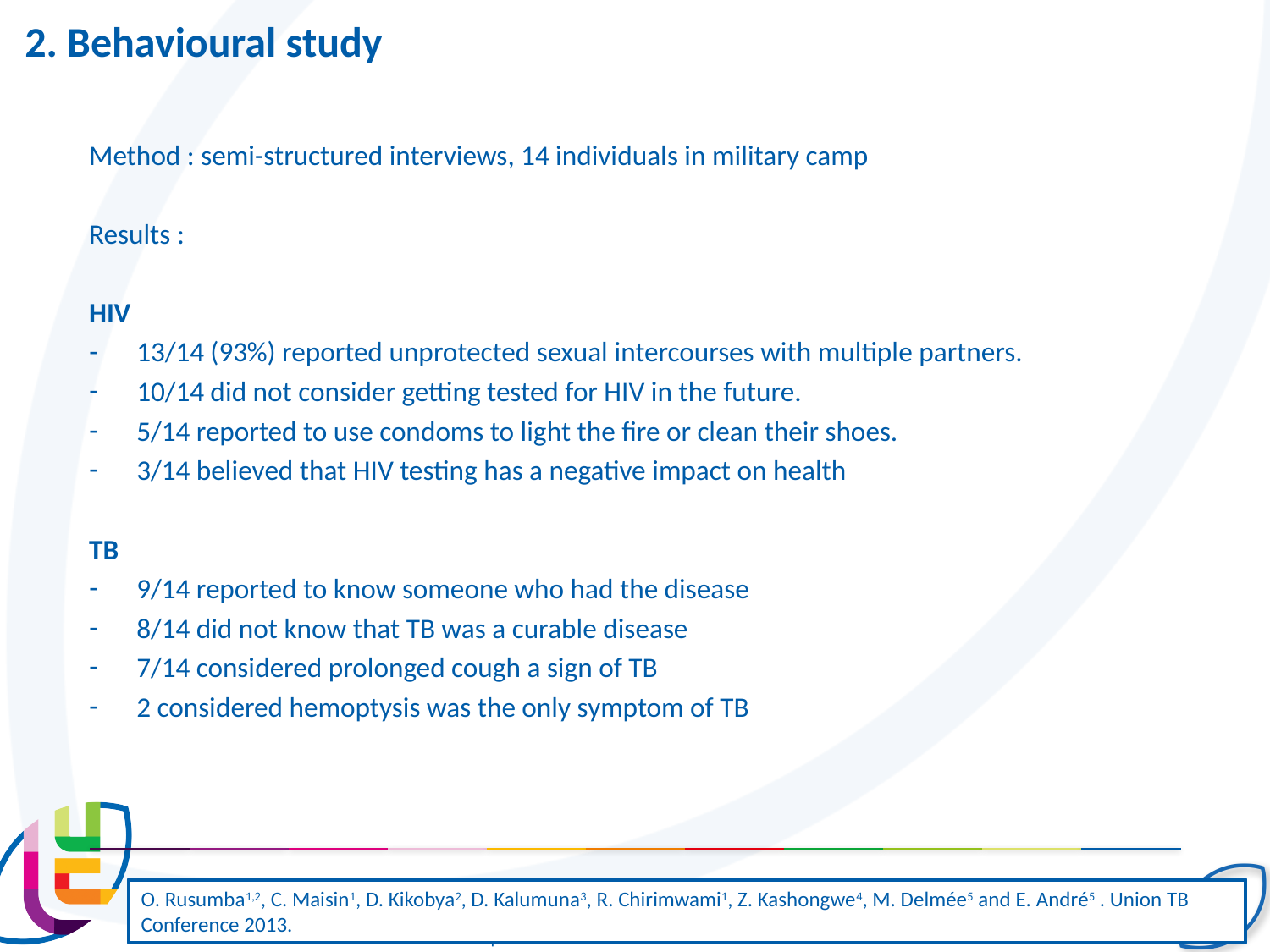

# 2. Behavioural study
Method : semi-structured interviews, 14 individuals in military camp

Results :

HIV
13/14 (93%) reported unprotected sexual intercourses with multiple partners.
10/14 did not consider getting tested for HIV in the future.
5/14 reported to use condoms to light the fire or clean their shoes.
3/14 believed that HIV testing has a negative impact on health

TB
9/14 reported to know someone who had the disease
8/14 did not know that TB was a curable disease
7/14 considered prolonged cough a sign of TB
2 considered hemoptysis was the only symptom of TB

O. Rusumba1,2, C. Maisin1, D. Kikobya2, D. Kalumuna3, R. Chirimwami1, Z. Kashongwe4, M. Delmée5 and E. André5 . Union TB Conference 2013.
6